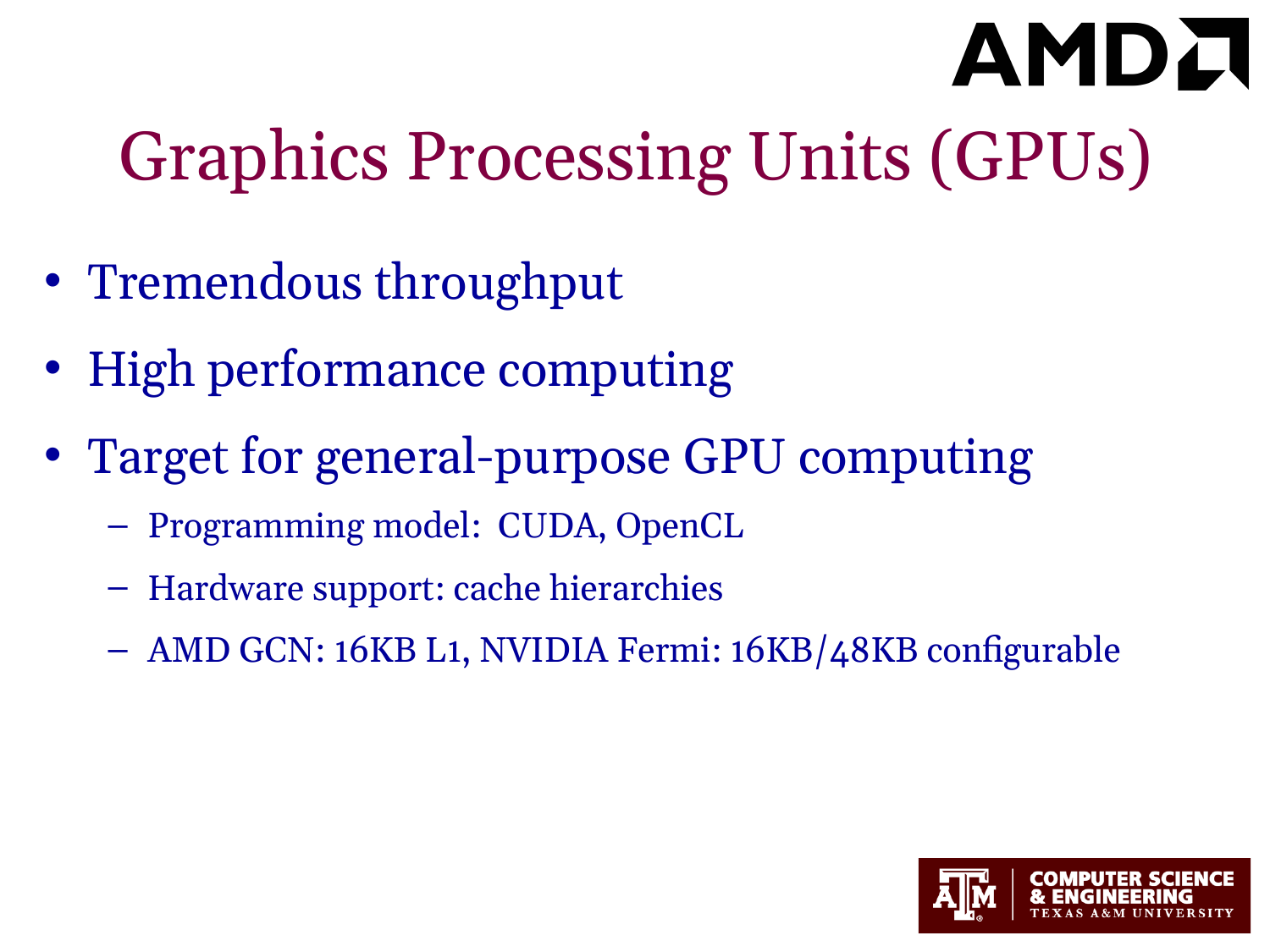

# Graphics Processing Units (GPUs)
Tremendous throughput
High performance computing
Target for general-purpose GPU computing
Programming model:  CUDA, OpenCL
Hardware support: cache hierarchies
AMD GCN: 16KB L1, NVIDIA Fermi: 16KB/48KB configurable